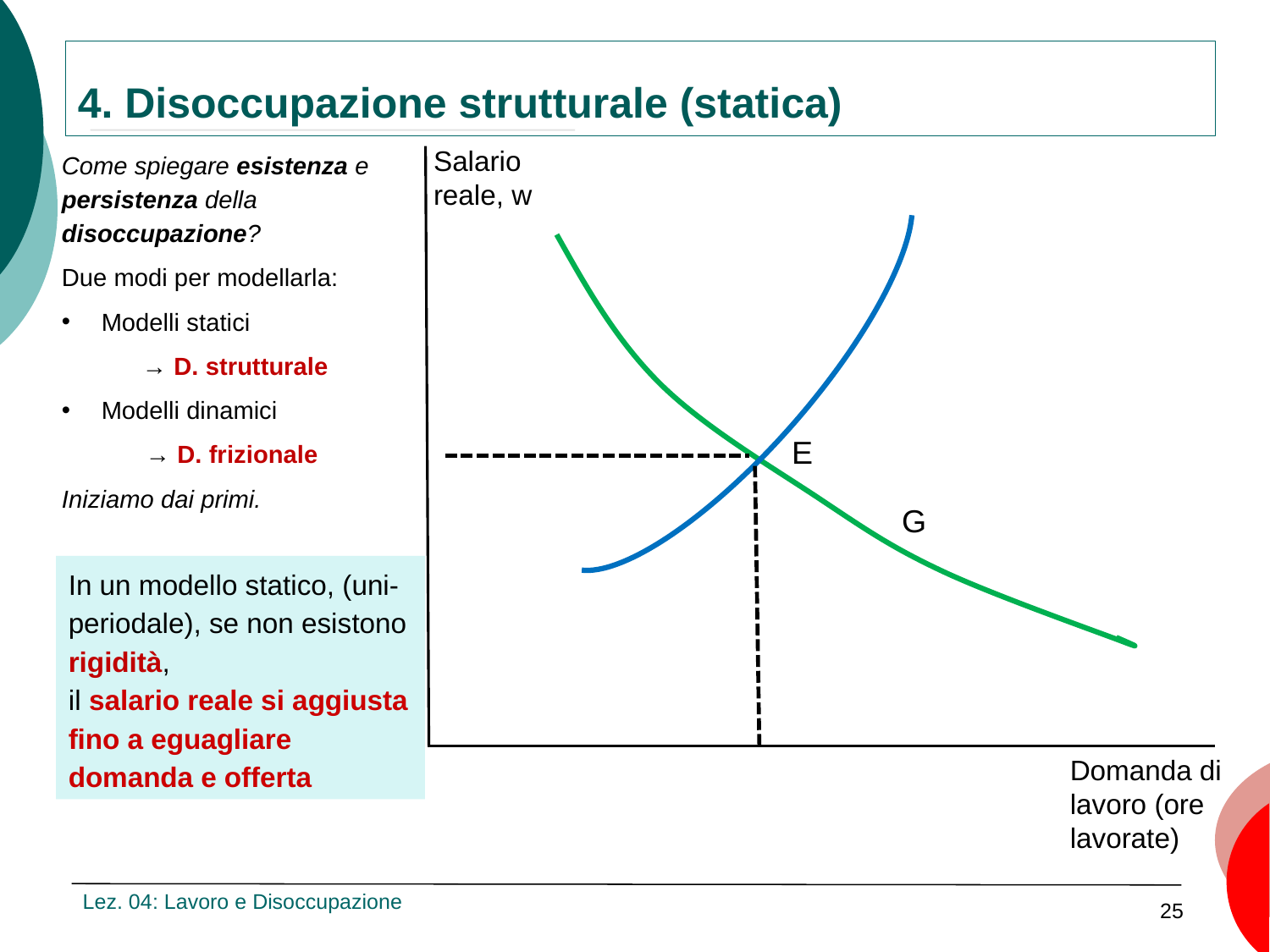

4. Disoccupazione strutturale (statica)

Salario reale, w
Come spiegare esistenza e persistenza della disoccupazione?
Due modi per modellarla:
Modelli statici
 → D. strutturale
Modelli dinamici
→ D. frizionale
Iniziamo dai primi.

E
G
In un modello statico, (uni-periodale), se non esistono rigidità,
il salario reale si aggiusta fino a eguagliare domanda e offerta
Domanda di lavoro (ore lavorate)
Lez. 04: Lavoro e Disoccupazione